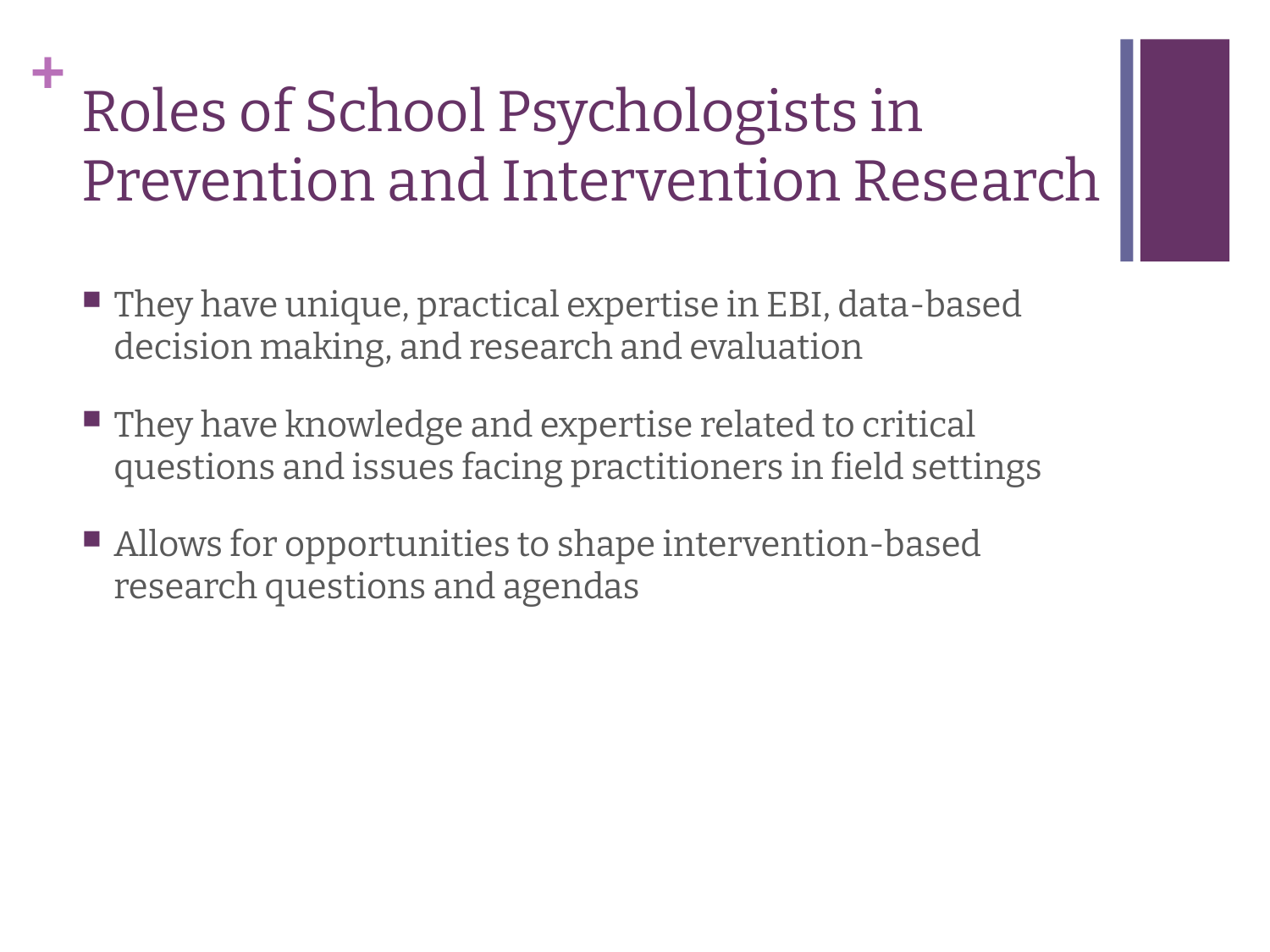

# Roles of School Psychologists in Prevention and Intervention Research
They have unique, practical expertise in EBI, data-based decision making, and research and evaluation
They have knowledge and expertise related to critical questions and issues facing practitioners in field settings
Allows for opportunities to shape intervention-based research questions and agendas